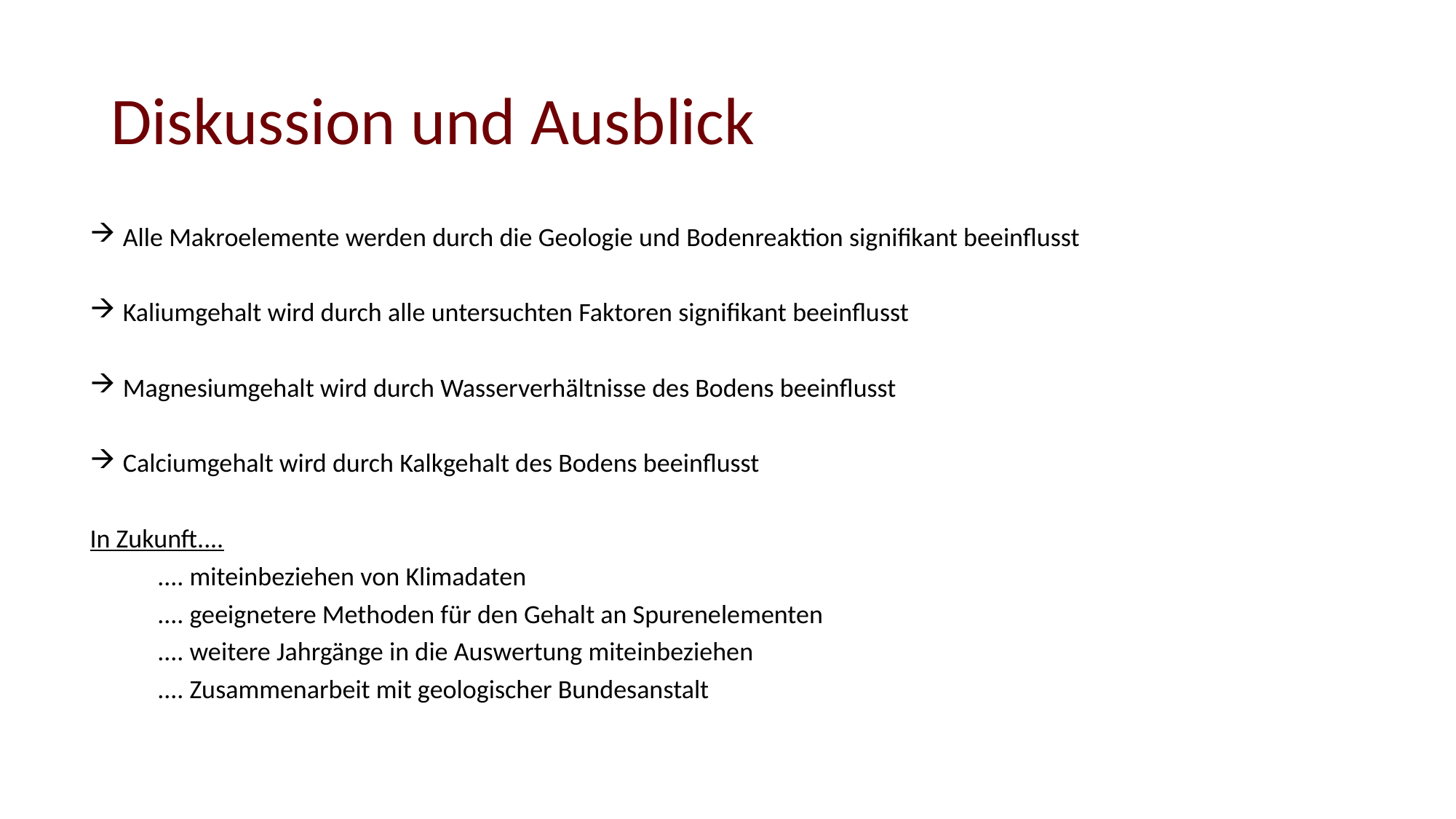

# Diskussion und Ausblick
 Alle Makroelemente werden durch die Geologie und Bodenreaktion signifikant beeinflusst

 Kaliumgehalt wird durch alle untersuchten Faktoren signifikant beeinflusst

 Magnesiumgehalt wird durch Wasserverhältnisse des Bodens beeinflusst

 Calciumgehalt wird durch Kalkgehalt des Bodens beeinflusst

In Zukunft....
	.... miteinbeziehen von Klimadaten
	.... geeignetere Methoden für den Gehalt an Spurenelementen
	.... weitere Jahrgänge in die Auswertung miteinbeziehen
	.... Zusammenarbeit mit geologischer Bundesanstalt